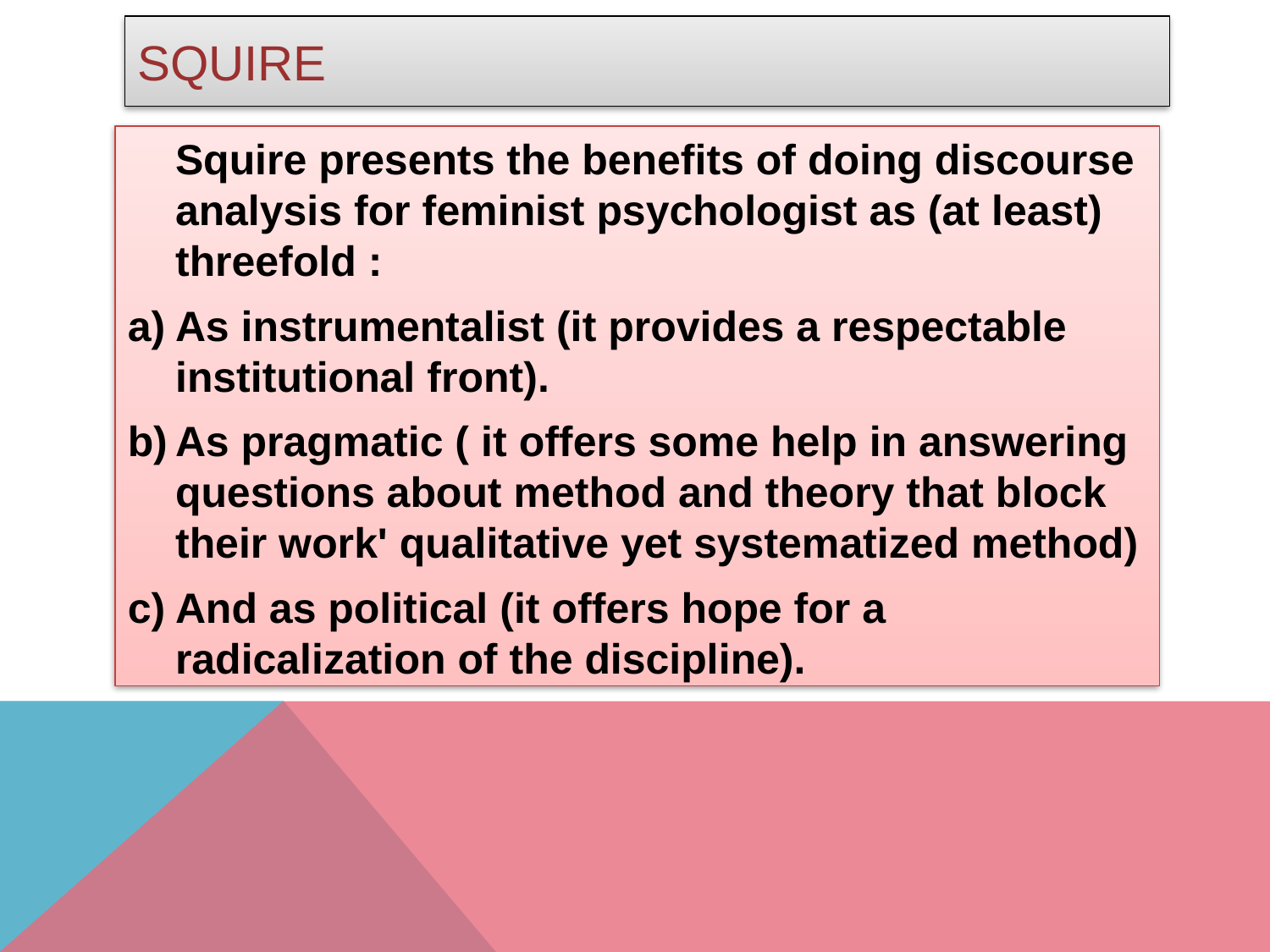

# Squire
	Squire presents the benefits of doing discourse analysis for feminist psychologist as (at least) threefold :
a)	As instrumentalist (it provides a respectable institutional front).
b)	As pragmatic ( it offers some help in answering questions about method and theory that block their work' qualitative yet systematized method)
c)	And as political (it offers hope for a radicalization of the discipline).